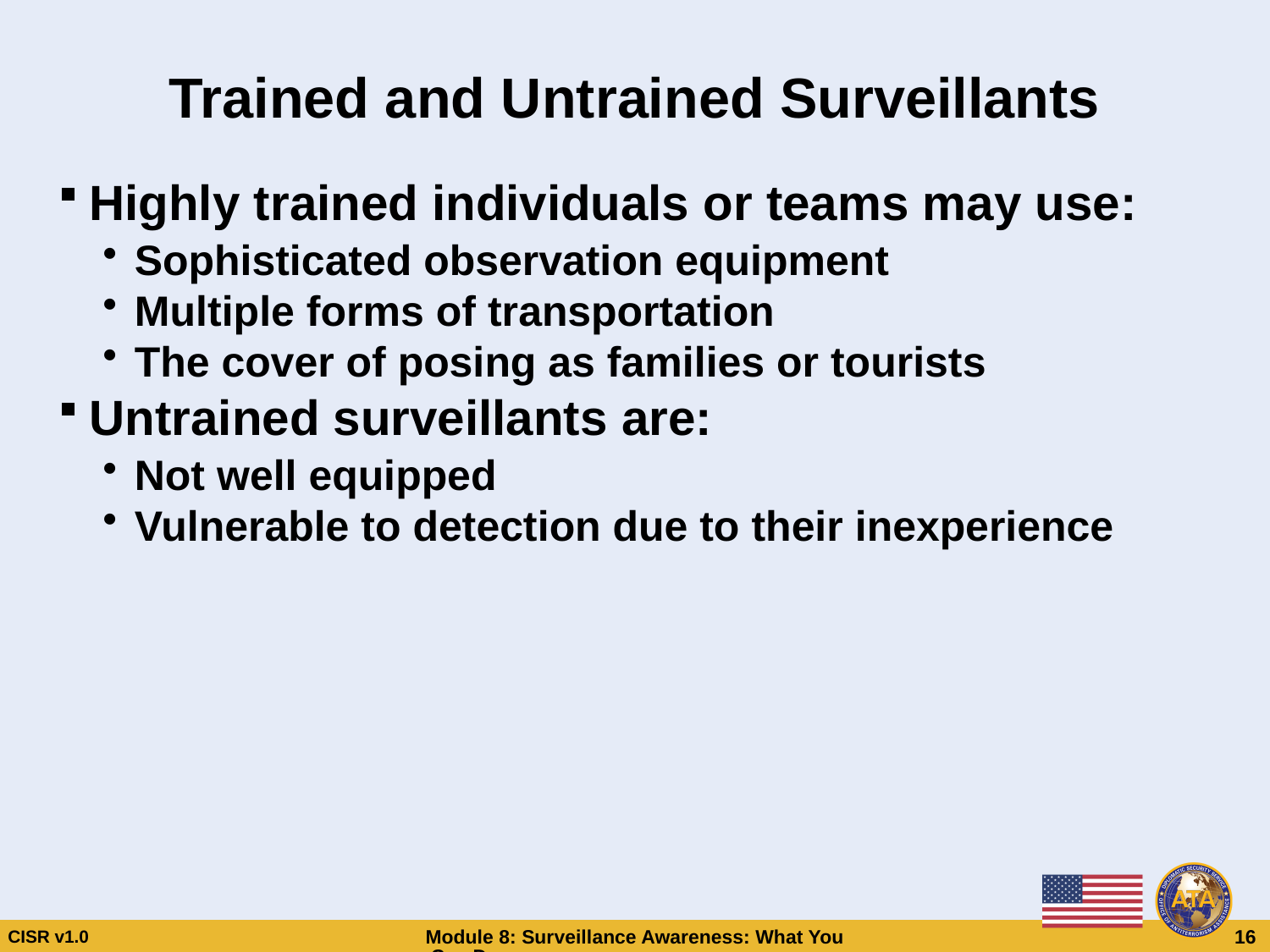

# Trained and Untrained Surveillants
Highly trained individuals or teams may use:
Sophisticated observation equipment
Multiple forms of transportation
The cover of posing as families or tourists
Untrained surveillants are:
Not well equipped
Vulnerable to detection due to their inexperience
Trained and Untrained Surveillants
Trained and Untrained Surveillants
Highly trained individuals or teams may use:
Sophisticated observation equipment
Multiple forms of transportation
The cover of posing as families or tourists
Untrained surveillants are:
Not well equipped
Vulnerable to detection due to their inexperience
Highly trained individuals or teams may use:
Sophisticated observation equipment
Multiple forms of transportation
The cover of posing as families or tourists
Untrained surveillants are:
Not well equipped
Vulnerable to detection due to their inexperience
CISR v1.0
Module 8: Surveillance Awareness: What You Can Do
 16